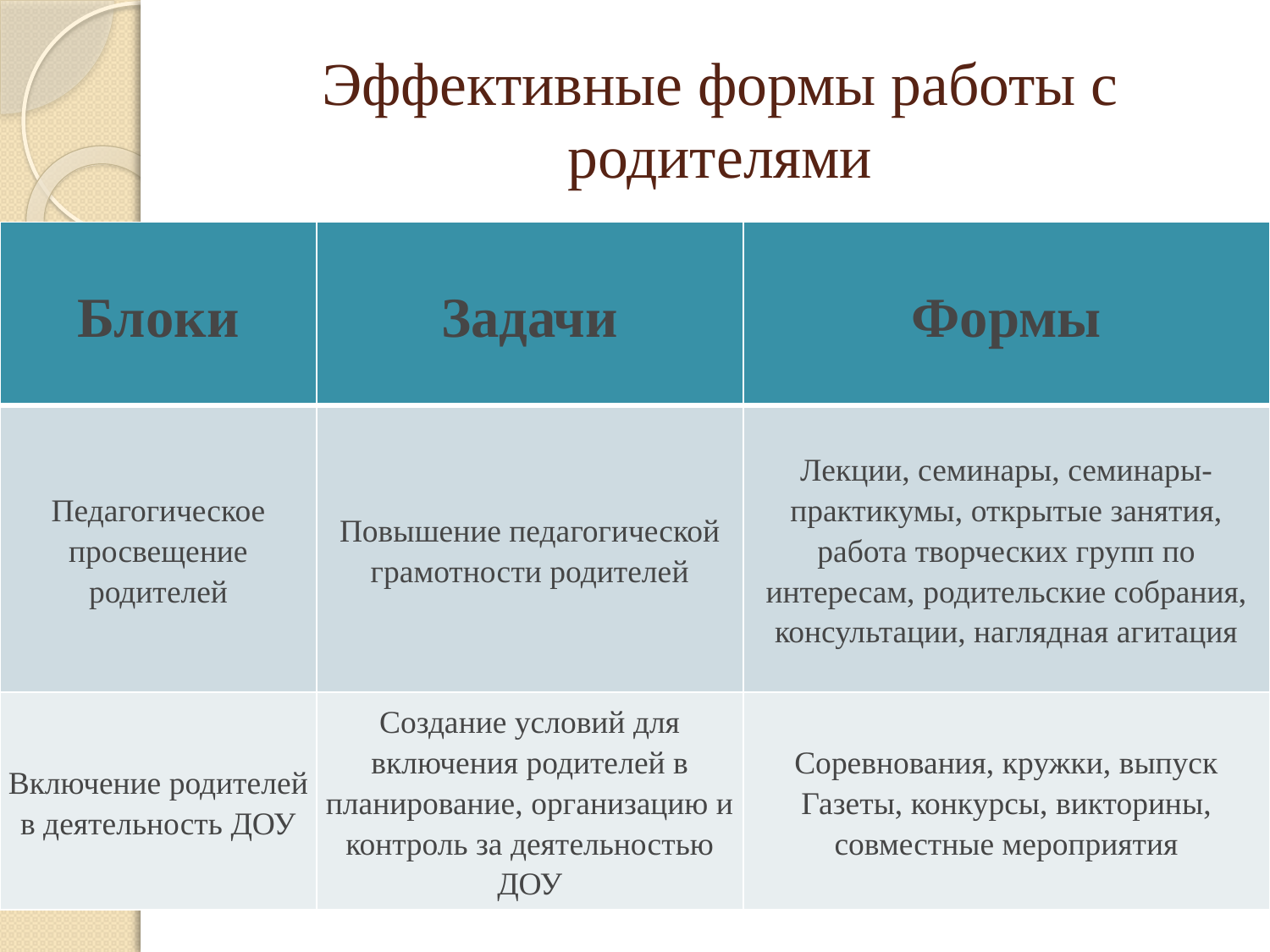

# Эффективные формы работы с родителями
| Блоки | Задачи | Формы |
| --- | --- | --- |
| Педагогическое просвещение родителей | Повышение педагогической грамотности родителей | Лекции, семинары, семинары-практикумы, открытые занятия, работа творческих групп по интересам, родительские собрания, консультации, наглядная агитация |
| Включение родителей в деятельность ДОУ | Создание условий для включения родителей в планирование, организацию и контроль за деятельностью ДОУ | Соревнования, кружки, выпуск Газеты, конкурсы, викторины, совместные мероприятия |